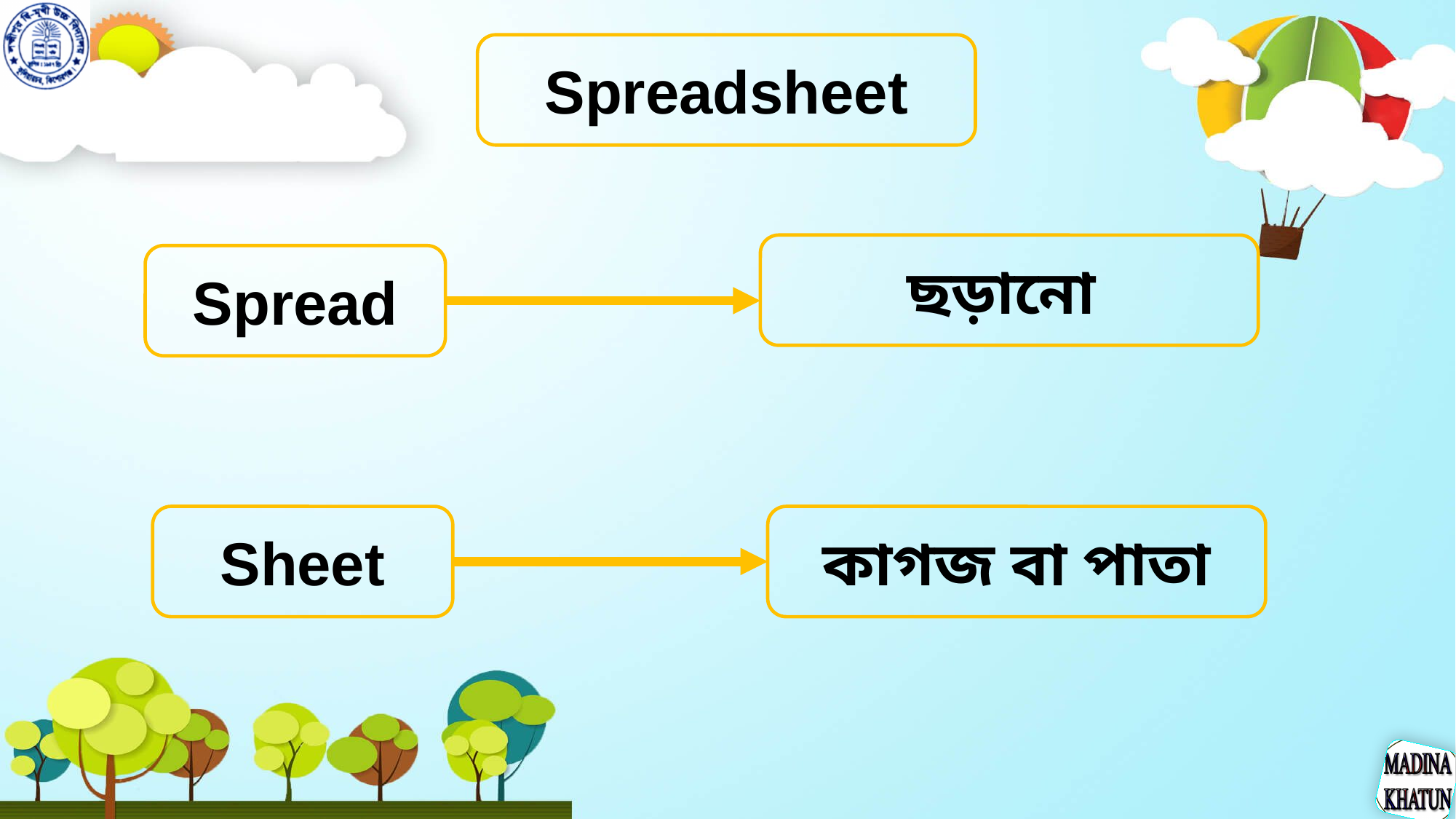

Spreadsheet
ছড়ানো
Spread
Sheet
কাগজ বা পাতা